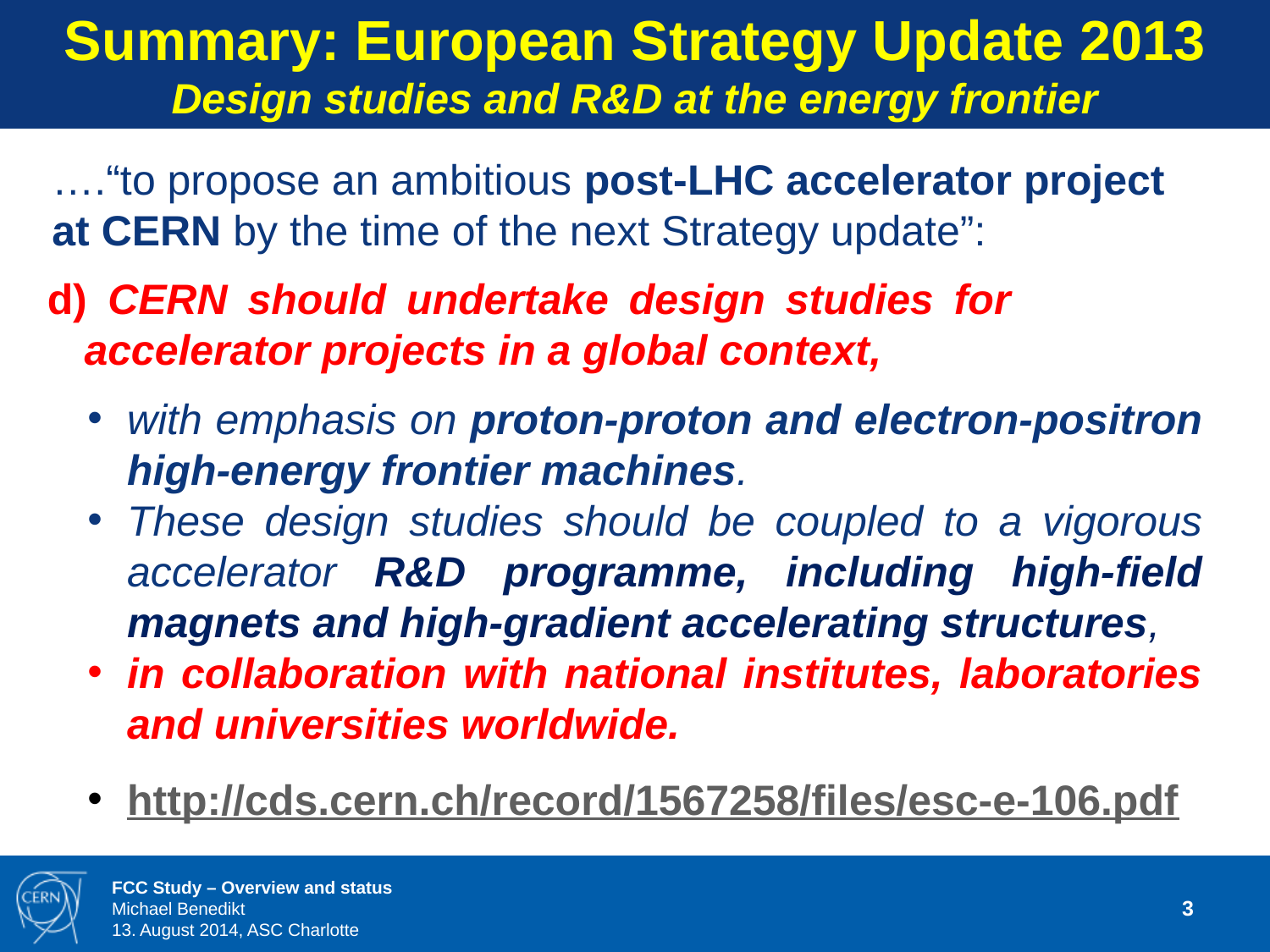

Summary: European Strategy Update 2013
Design studies and R&D at the energy frontier
….“to propose an ambitious post-LHC accelerator project at CERN by the time of the next Strategy update”:
d) CERN should undertake design studies for     accelerator projects in a global context,
with emphasis on proton-proton and electron-positron high-energy frontier machines.
These design studies should be coupled to a vigorous accelerator R&D programme, including high-field magnets and high-gradient accelerating structures,
in collaboration with national institutes, laboratories and universities worldwide.

http://cds.cern.ch/record/1567258/files/esc-e-106.pdf